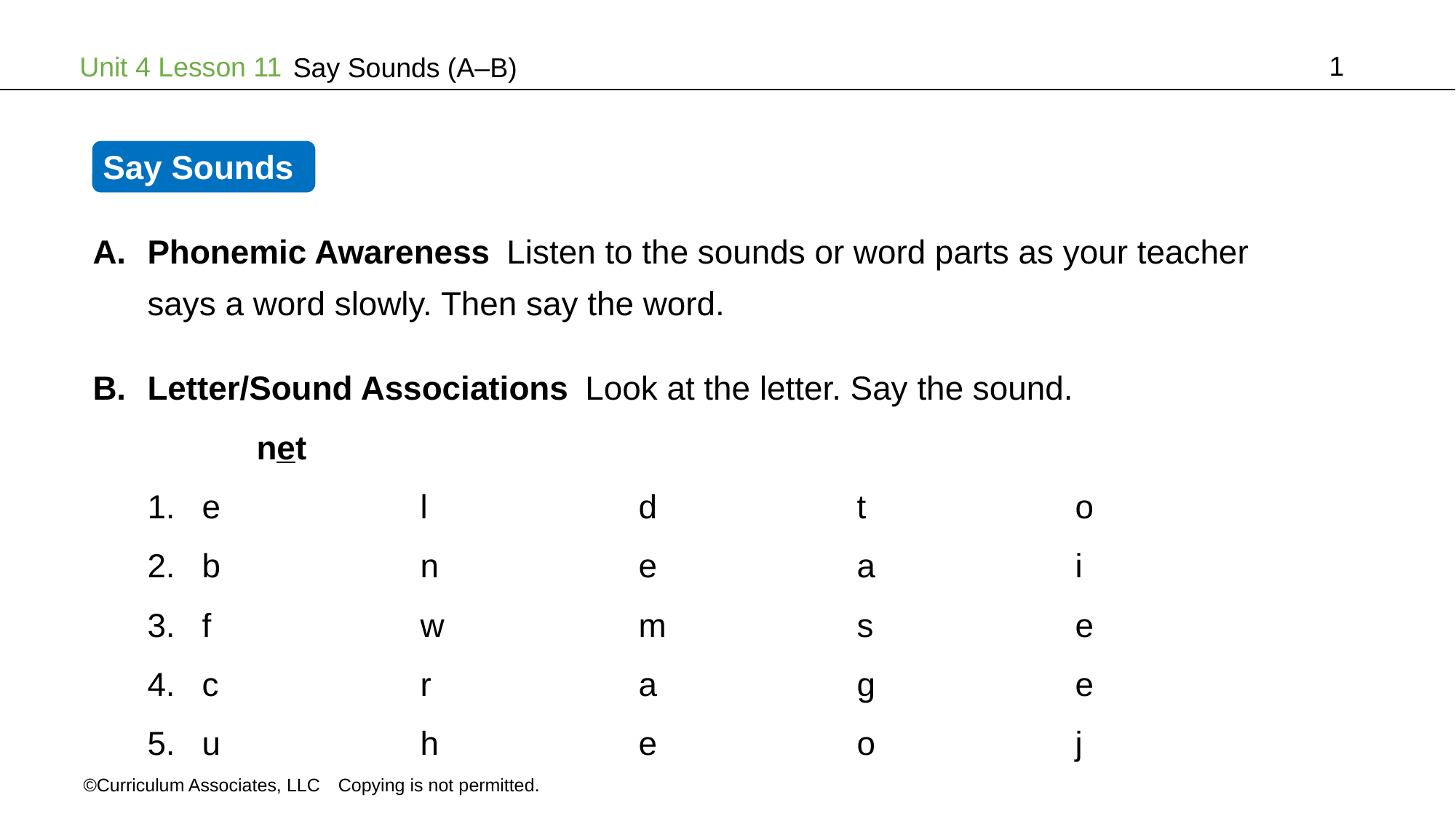

1
Say Sounds (A–B)
Say Sounds

Phonemic Awareness Listen to the sounds or word parts as your teacher
says a word slowly. Then say the word.
Letter/Sound Associations Look at the letter. Say the sound.
	net
e		l		d		t		o
b		n		e		a		i
f		w		m		s		e
c		r		a		g		e
u		h		e		o		j